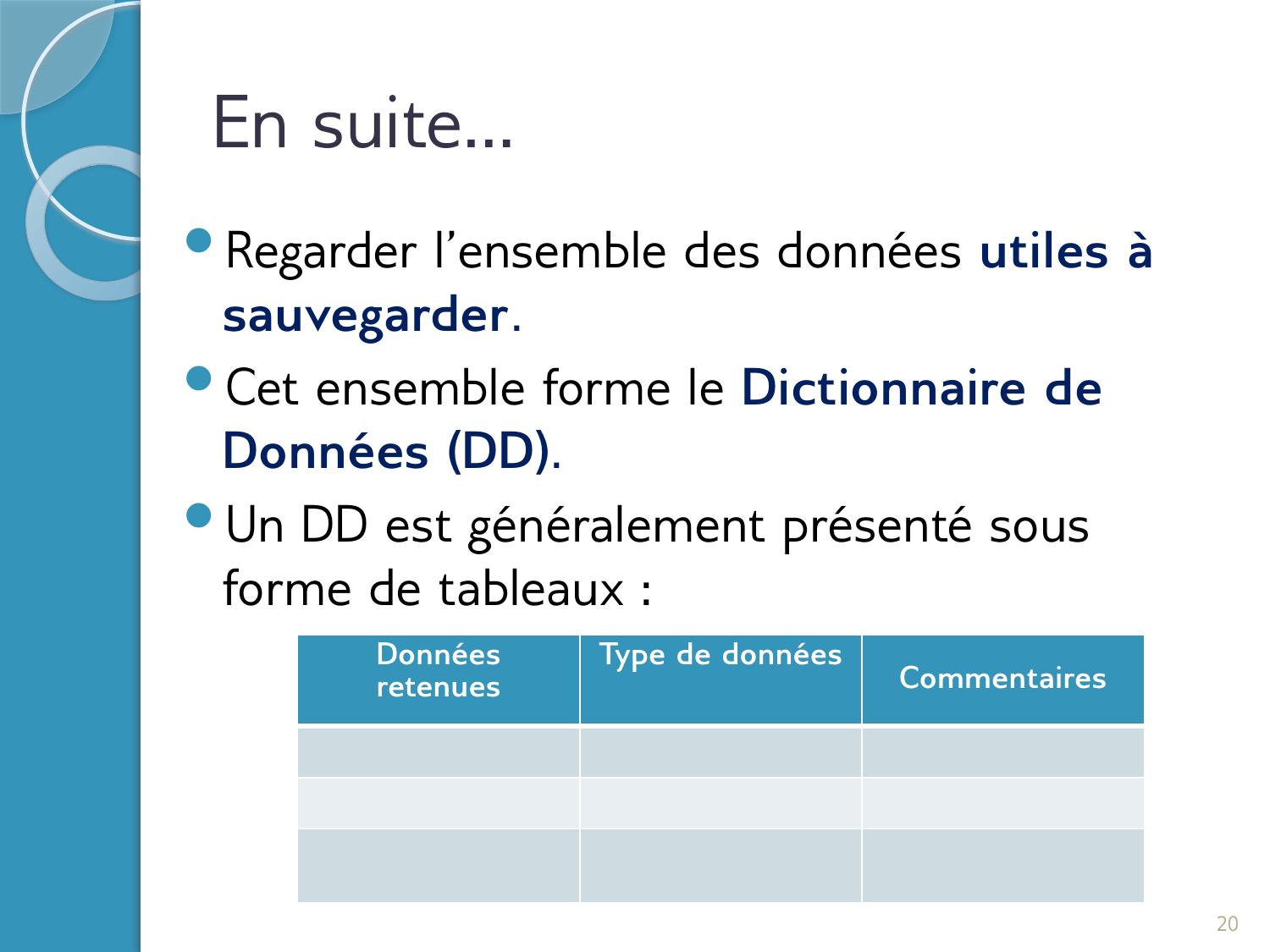

# En suite…
Regarder l’ensemble des données utiles à sauvegarder.
Cet ensemble forme le Dictionnaire de Données (DD).
Un DD est généralement présenté sous forme de tableaux :

| Données retenues | Type de données | Commentaires |
| --- | --- | --- |
|  |  |  |
|  |  |  |
|  |  |  |
20